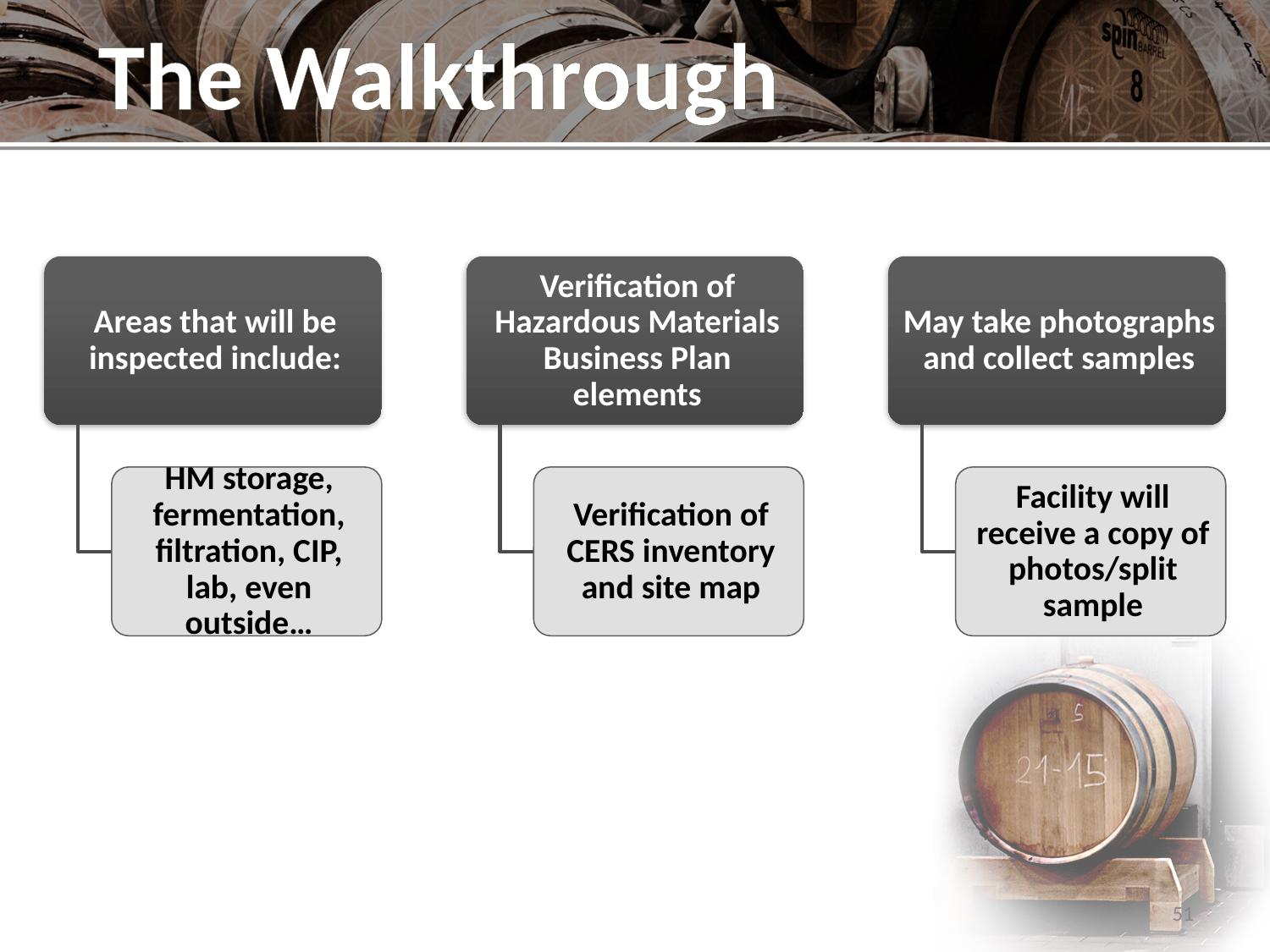

# The Walkthrough
Areas that will be inspected include:
HM storage, fermentation, filtration, CIP, lab, even outside…
Verification of Hazardous Materials Business Plan elements
Verification of CERS inventory and site map
May take photographs and collect samples
Facility will receive a copy of photos/split sample
51